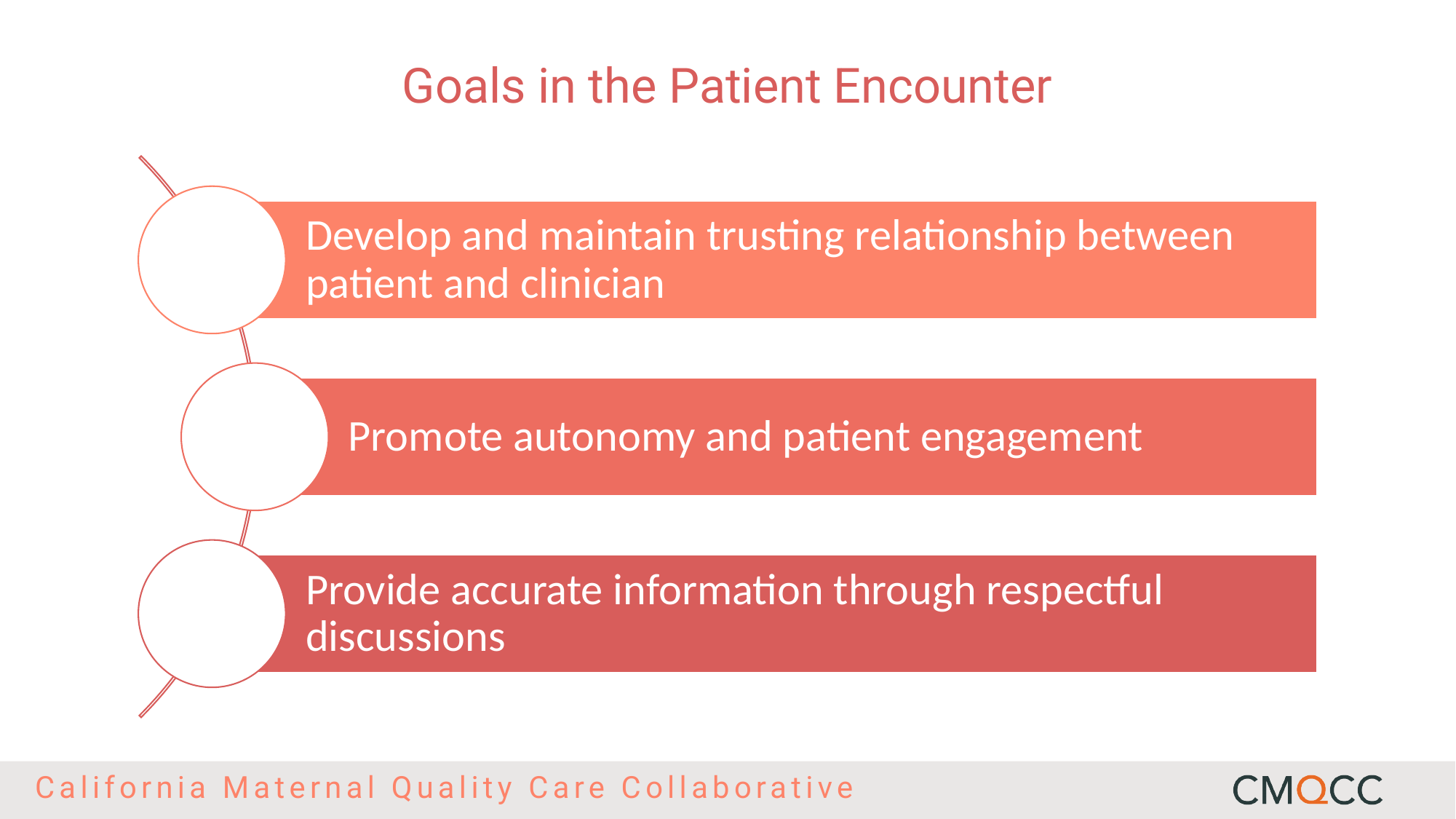

Goals in the Patient Encounter
Develop and maintain trusting relationship between patient and clinician
Promote autonomy and patient engagement
Provide accurate information through respectful discussions